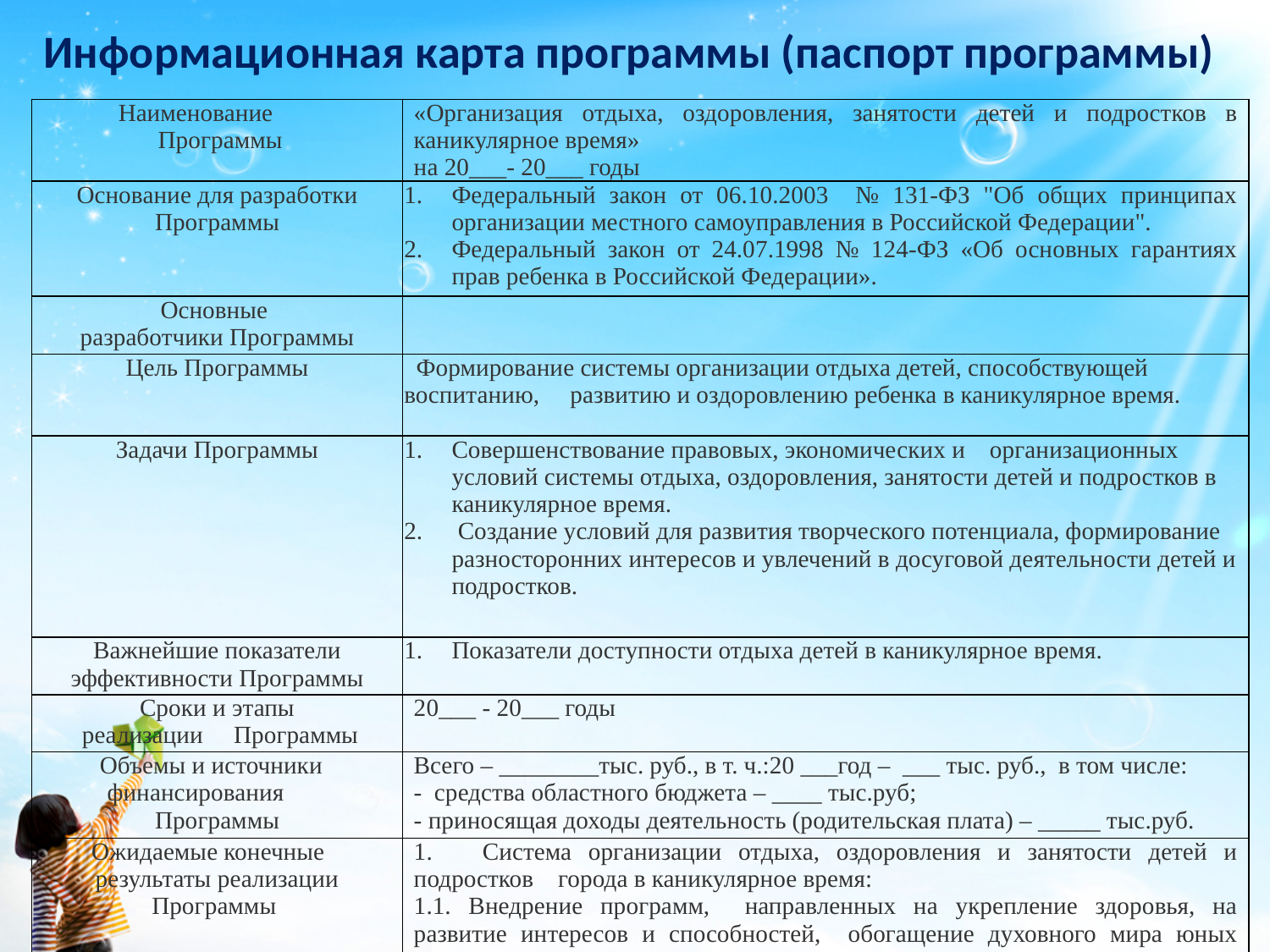

# Информационная карта программы (паспорт программы)
| Наименование Программы | «Организация отдыха, оздоровления, занятости детей и подростков в каникулярное время» на 20\_\_\_- 20\_\_\_ годы |
| --- | --- |
| Основание для разработки Программы | Федеральный закон от 06.10.2003 № 131-ФЗ "Об общих принципах организации местного самоуправления в Российской Федерации". Федеральный закон от 24.07.1998 № 124-ФЗ «Об основных гарантиях прав ребенка в Российской Федерации». |
| Основные разработчики Программы |  |
| Цель Программы | Формирование системы организации отдыха детей, способствующей воспитанию, развитию и оздоровлению ребенка в каникулярное время. |
| Задачи Программы | Совершенствование правовых, экономических и организационных условий системы отдыха, оздоровления, занятости детей и подростков в каникулярное время. Создание условий для развития творческого потенциала, формирование разносторонних интересов и увлечений в досуговой деятельности детей и подростков. |
| Важнейшие показатели эффективности Программы | Показатели доступности отдыха детей в каникулярное время. |
| Сроки и этапы реализации Программы | 20\_\_\_ - 20\_\_\_ годы |
| Объемы и источники финансирования Программы | Всего – \_\_\_\_\_\_\_\_тыс. руб., в т. ч.:20 \_\_\_год – \_\_\_ тыс. руб., в том числе: - средства областного бюджета – \_\_\_\_ тыс.руб; - приносящая доходы деятельность (родительская плата) – \_\_\_\_\_ тыс.руб. |
| Ожидаемые конечные результаты реализации Программы | 1. Система организации отдыха, оздоровления и занятости детей и подростков города в каникулярное время: 1.1. Внедрение программ, направленных на укрепление здоровья, на развитие интересов и способностей, обогащение духовного мира юных граждан. |